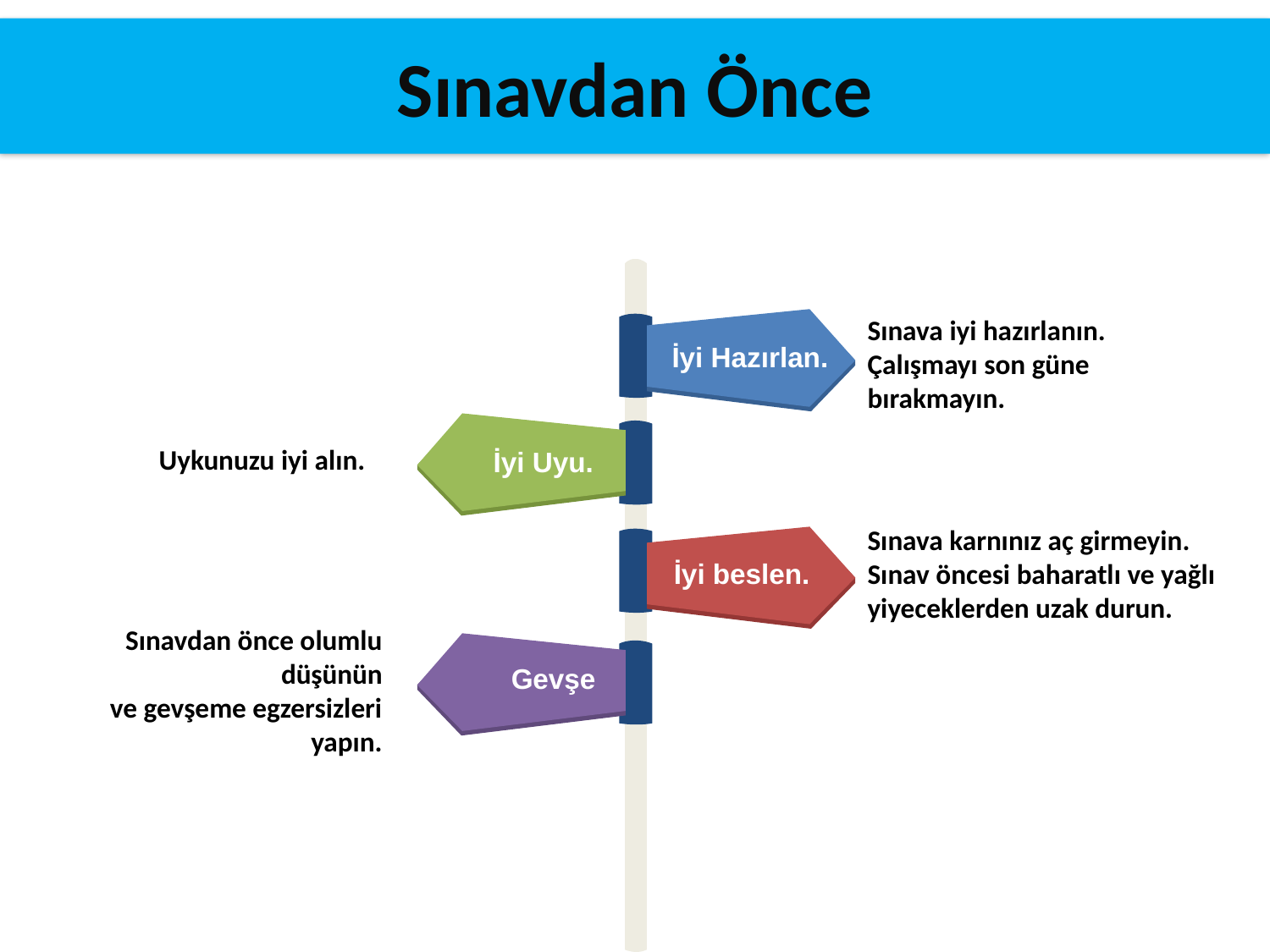

# Sınavdan Önce

Sınava iyi hazırlanın. Çalışmayı son güne bırakmayın.

İyi Hazırlan.

İyi Uyu.
Uykunuzu iyi alın.
Sınava karnınız aç girmeyin.
Sınav öncesi baharatlı ve yağlı
yiyeceklerden uzak durun.

İyi beslen.
Sınavdan önce olumlu düşünün
 ve gevşeme egzersizleri yapın.

Gevşe